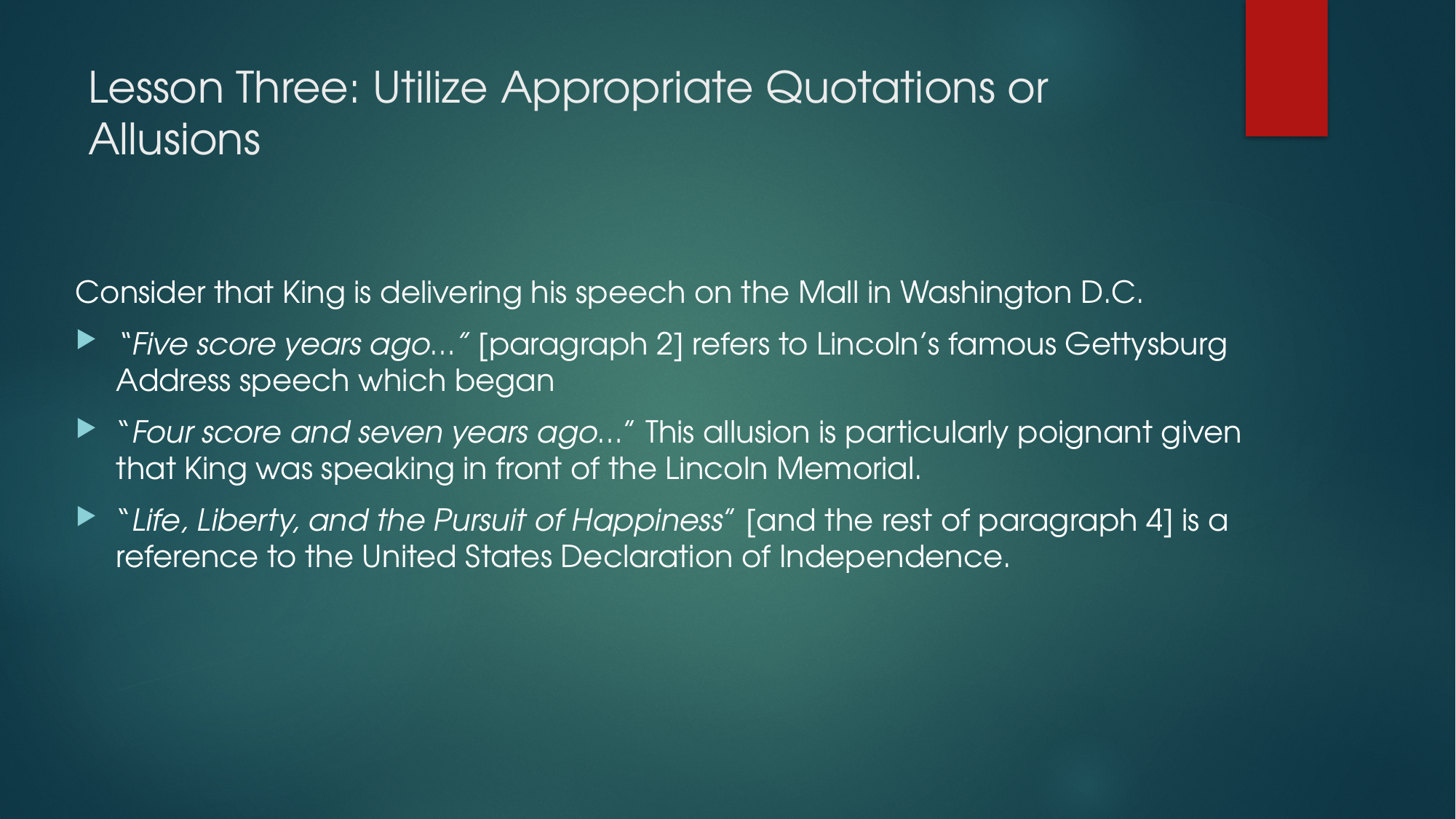

# Lesson Three: Utilize Appropriate Quotations or Allusions
Consider that King is delivering his speech on the Mall in Washington D.C.
“Five score years ago…” [paragraph 2] refers to Lincoln’s famous Gettysburg Address speech which began
“Four score and seven years ago…” This allusion is particularly poignant given that King was speaking in front of the Lincoln Memorial.
“Life, Liberty, and the Pursuit of Happiness” [and the rest of paragraph 4] is a reference to the United States Declaration of Independence.